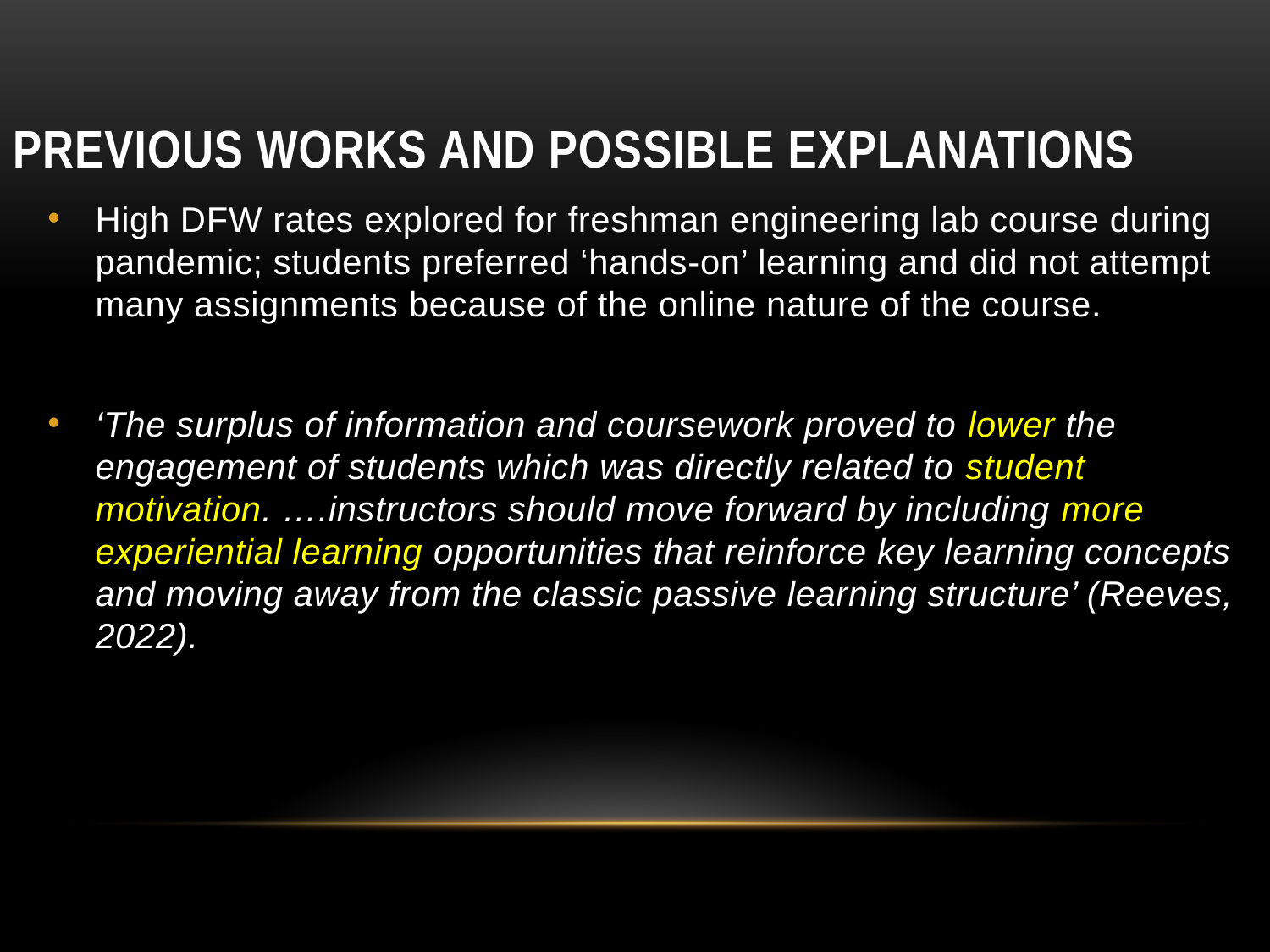

# Previous works and possible explanations
High DFW rates explored for freshman engineering lab course during pandemic; students preferred ‘hands-on’ learning and did not attempt many assignments because of the online nature of the course.

‘The surplus of information and coursework proved to lower the engagement of students which was directly related to student motivation. ….instructors should move forward by including more experiential learning opportunities that reinforce key learning concepts and moving away from the classic passive learning structure’ (Reeves, 2022).